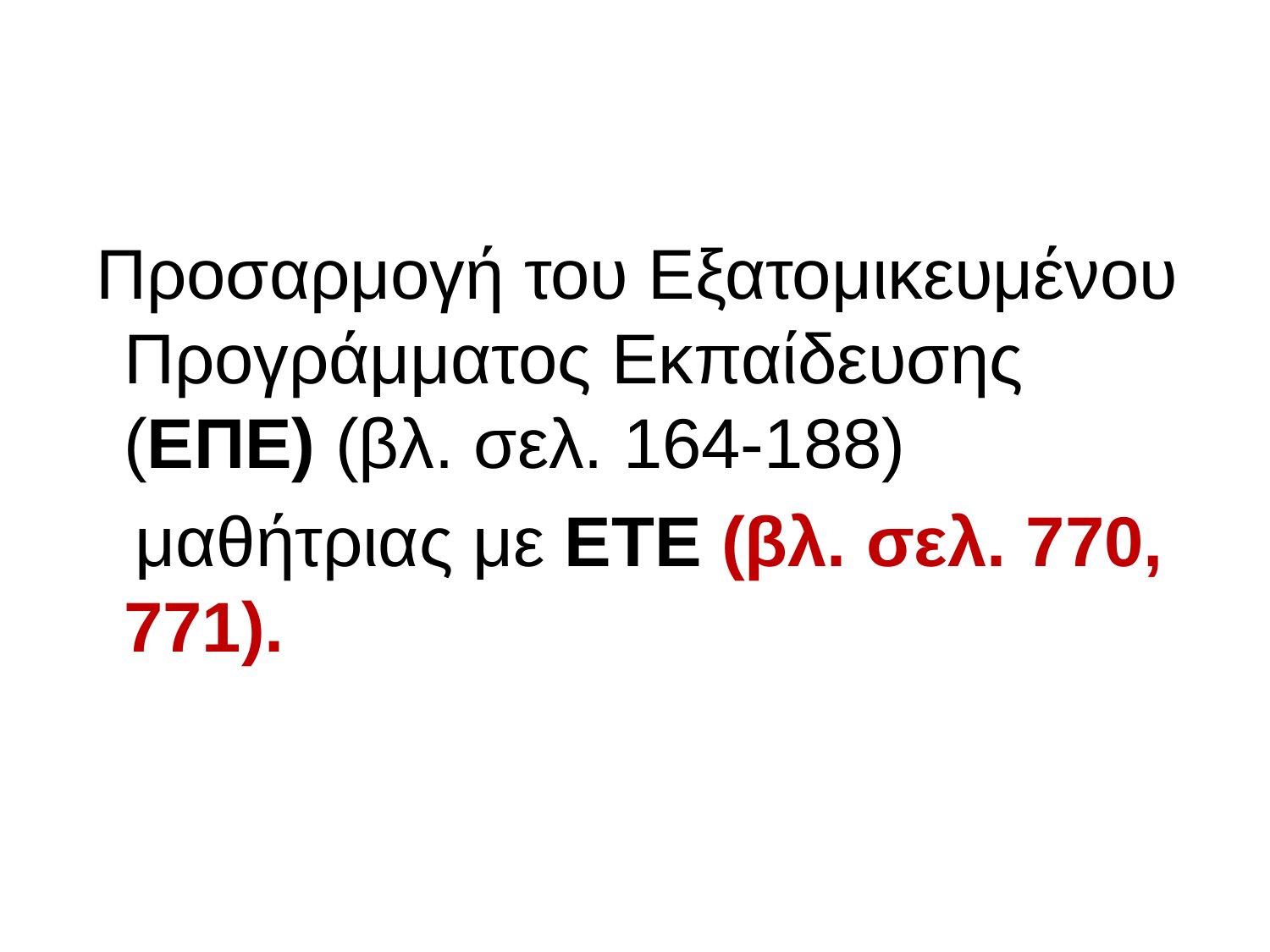

#
 Προσαρμογή του Εξατομικευμένου Προγράμματος Εκπαίδευσης (ΕΠΕ) (βλ. σελ. 164-188)
   μαθήτριας με ΕΤΕ (βλ. σελ. 770, 771).